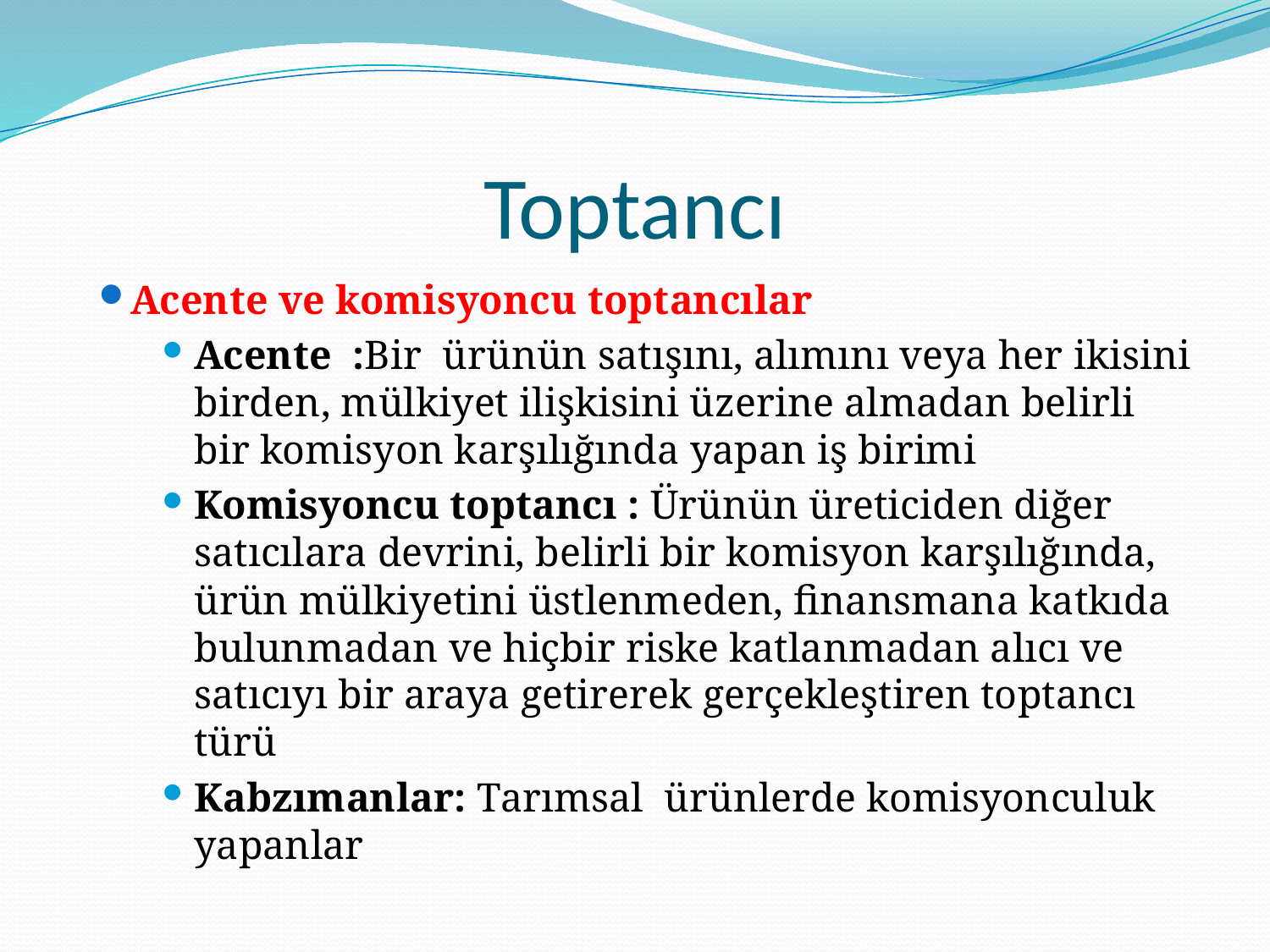

# Toptancı
Acente ve komisyoncu toptancılar
Acente  :Bir  ürünün satışını, alımını veya her ikisini birden, mülkiyet ilişkisini üzerine almadan belirli bir komisyon karşılığında yapan iş birimi
Komisyoncu toptancı : Ürünün üreticiden diğer satıcılara devrini, belirli bir komisyon karşılığında, ürün mülkiyetini üstlenmeden, finansmana katkıda bulunmadan ve hiçbir riske katlanmadan alıcı ve satıcıyı bir araya getirerek gerçekleştiren toptancı türü
Kabzımanlar: Tarımsal  ürünlerde komisyonculuk yapanlar